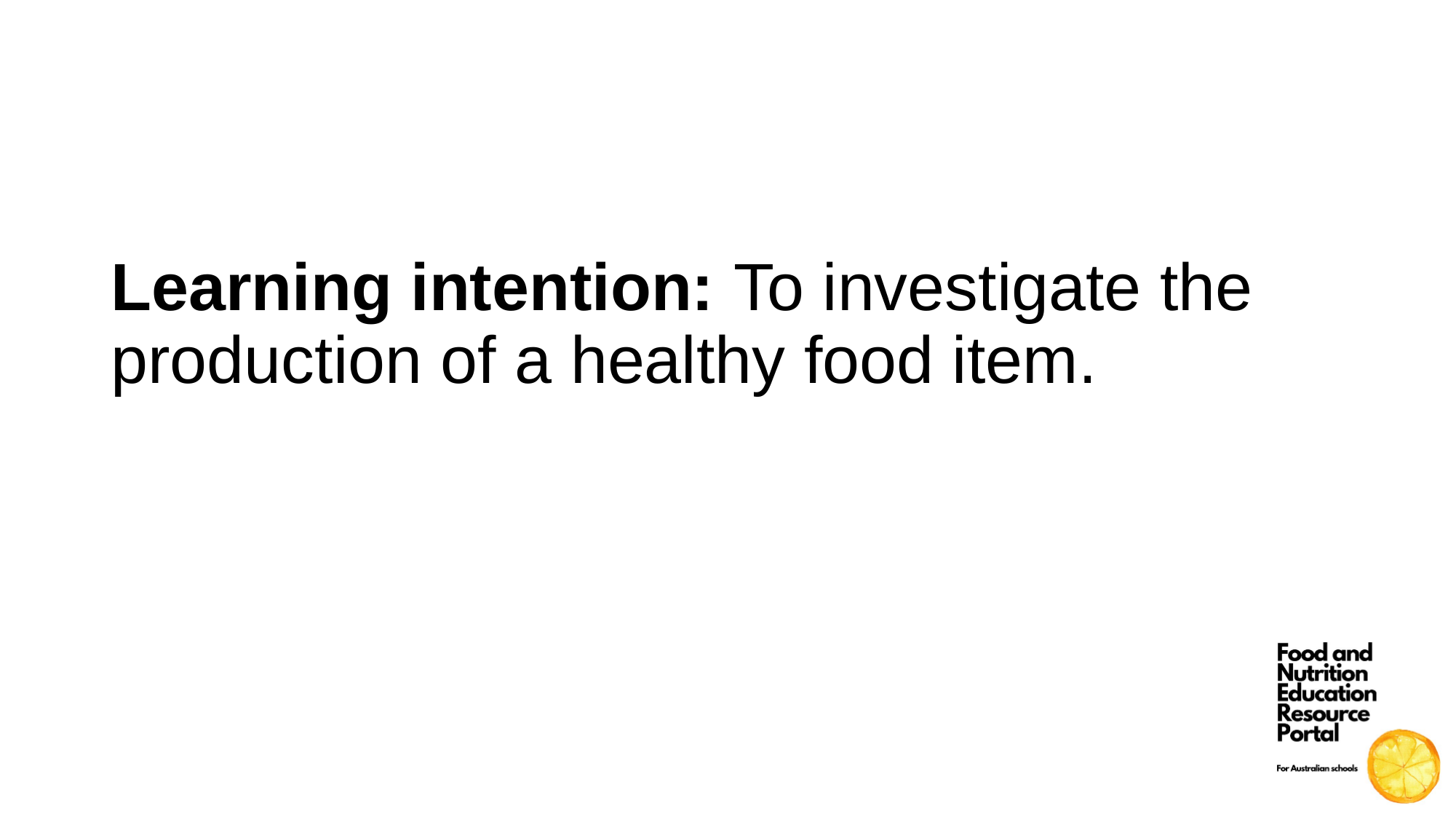

Learning intention: To investigate the production of a healthy food item.